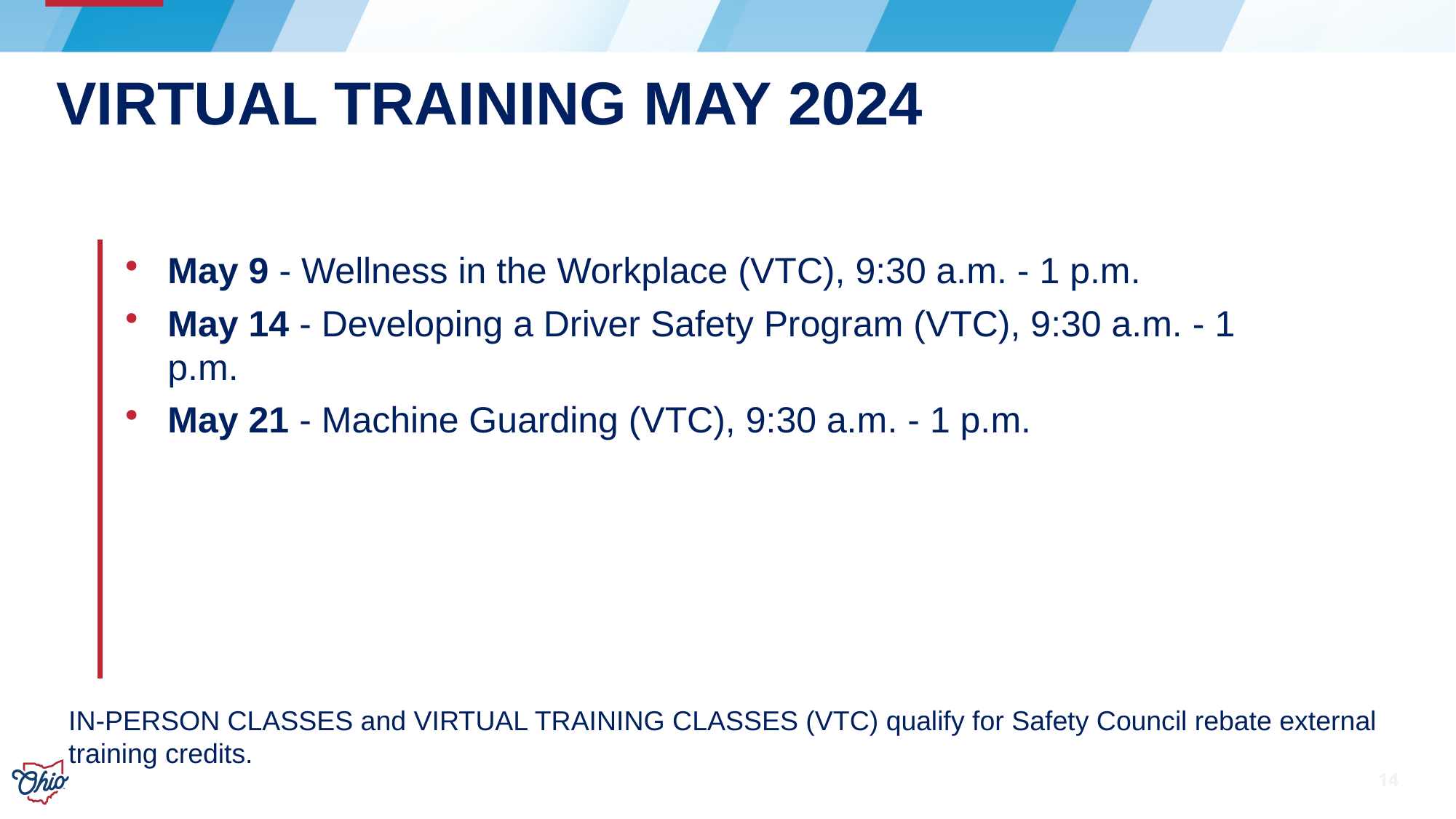

# virtual training May 2024
May 9 - Wellness in the Workplace (VTC), 9:30 a.m. - 1 p.m.
May 14 - Developing a Driver Safety Program (VTC), 9:30 a.m. - 1 p.m.
May 21 - Machine Guarding (VTC), 9:30 a.m. - 1 p.m.
IN-PERSON CLASSES and VIRTUAL TRAINING CLASSES (VTC) qualify for Safety Council rebate external training credits.
14